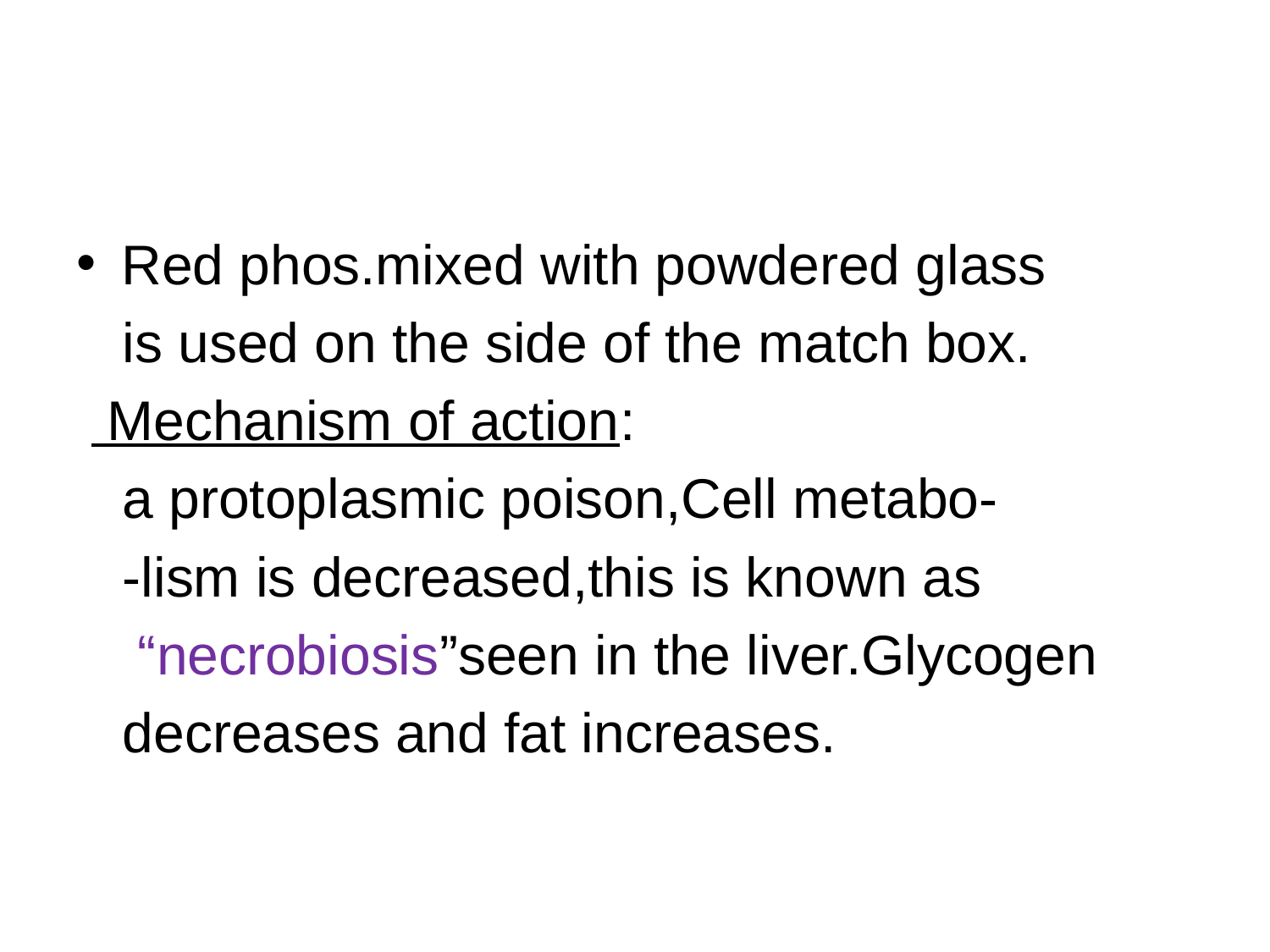

#
Red phos.mixed with powdered glass
   is used on the side of the match box.
  Mechanism of action:
   a protoplasmic poison,Cell metabo-
   -lism is decreased,this is known as
    “necrobiosis”seen in the liver.Glycogen
   decreases and fat increases.